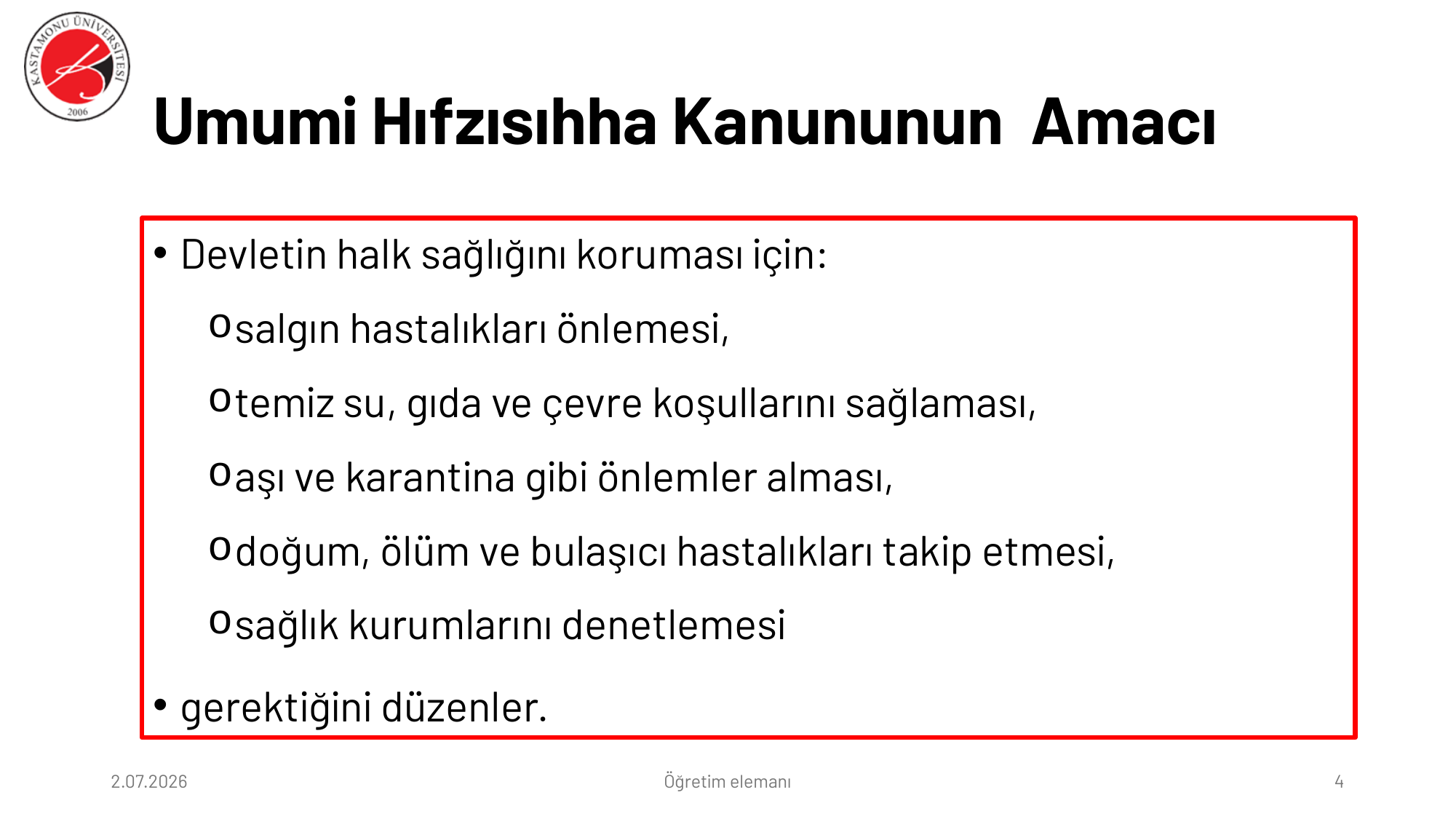

# Umumi Hıfzısıhha Kanununun  Amacı
Devletin halk sağlığını koruması için:
salgın hastalıkları önlemesi,
temiz su, gıda ve çevre koşullarını sağlaması,
aşı ve karantina gibi önlemler alması,
doğum, ölüm ve bulaşıcı hastalıkları takip etmesi,
sağlık kurumlarını denetlemesi
gerektiğini düzenler.

2.07.2026
Öğretim elemanı
4